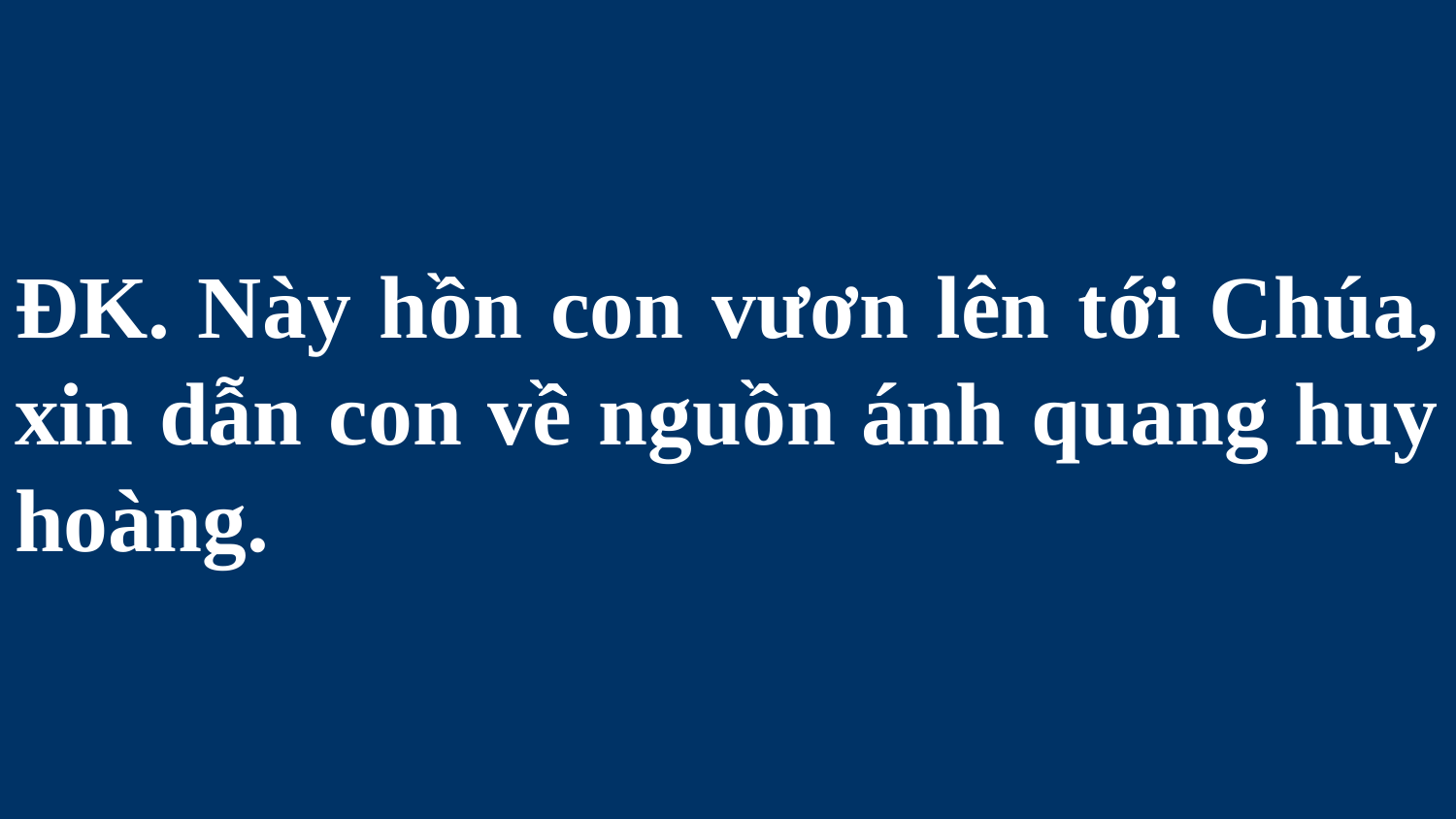

# ĐK. Này hồn con vươn lên tới Chúa, xin dẫn con về nguồn ánh quang huy hoàng.